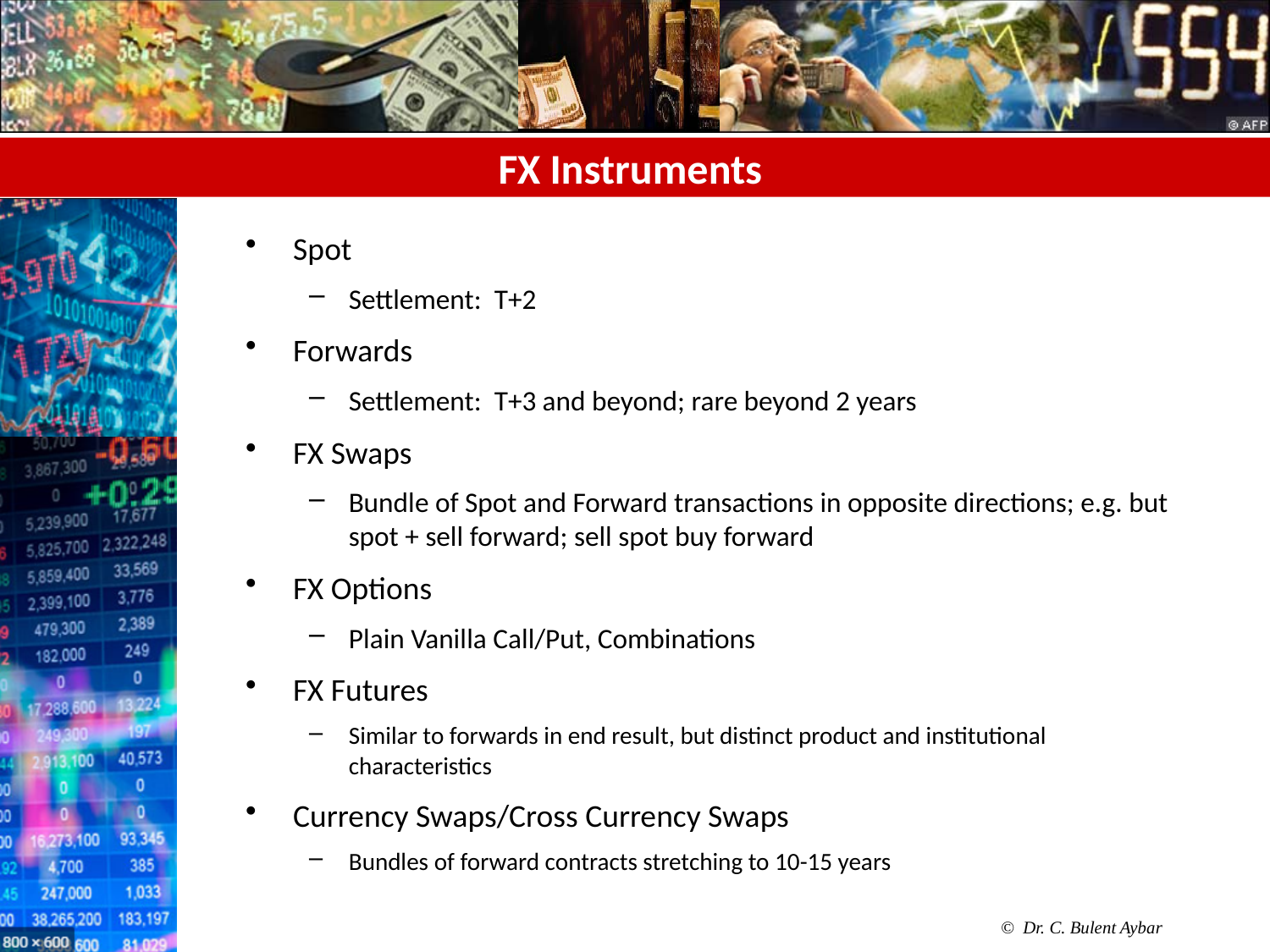

# FX Instruments
Spot
Settlement:  T+2
Forwards
Settlement:  T+3 and beyond; rare beyond 2 years
FX Swaps
Bundle of Spot and Forward transactions in opposite directions; e.g. but spot + sell forward; sell spot buy forward
FX Options
Plain Vanilla Call/Put, Combinations
FX Futures
Similar to forwards in end result, but distinct product and institutional characteristics
Currency Swaps/Cross Currency Swaps
Bundles of forward contracts stretching to 10-15 years